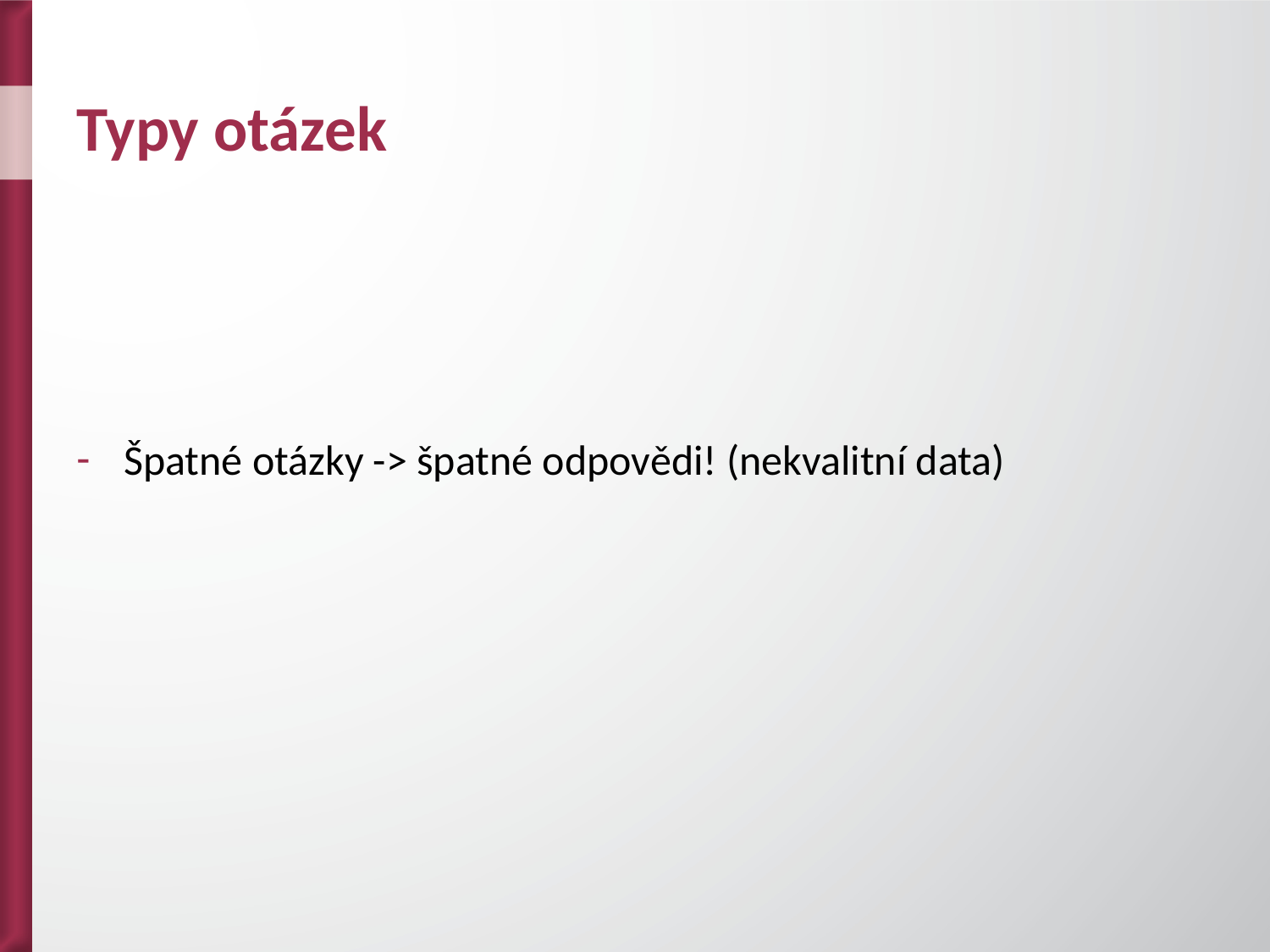

# Typy otázek

Špatné otázky -> špatné odpovědi! (nekvalitní data)